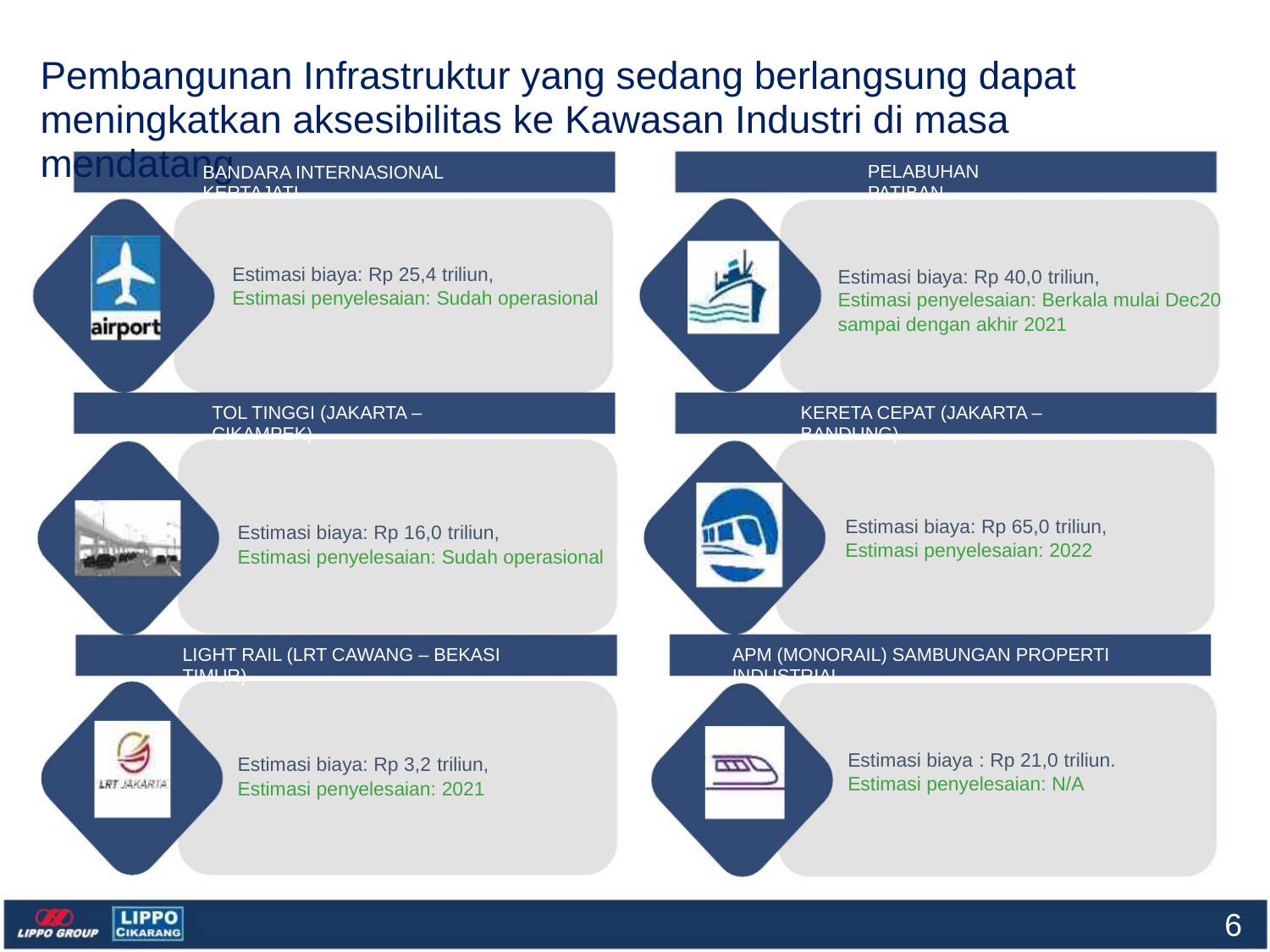

Pembangunan Infrastruktur yang sedang berlangsung dapat
meningkatkan aksesibilitas ke Kawasan Industri di masa mendatang
PELABUHAN PATIBAN
BANDARA INTERNASIONAL KERTAJATI
Estimasi biaya: Rp 25,4 triliun,
Estimasi biaya: Rp 40,0 triliun,
Estimasi penyelesaian: Sudah operasional
Estimasi penyelesaian: Berkala mulai Dec20
sampai dengan akhir 2021
TOL TINGGI (JAKARTA – CIKAMPEK)
KERETA CEPAT (JAKARTA – BANDUNG)
Estimasi biaya: Rp 65,0 triliun,
Estimasi penyelesaian: 2022
Estimasi biaya: Rp 16,0 triliun,
Estimasi penyelesaian: Sudah operasional
APM (MONORAIL) SAMBUNGAN PROPERTI INDUSTRIAL
LIGHT RAIL (LRT CAWANG – BEKASI TIMUR)
Estimasi biaya : Rp 21,0 triliun.
Estimasi penyelesaian: N/A
Estimasi biaya: Rp 3,2 triliun,
Estimasi penyelesaian: 2021
6